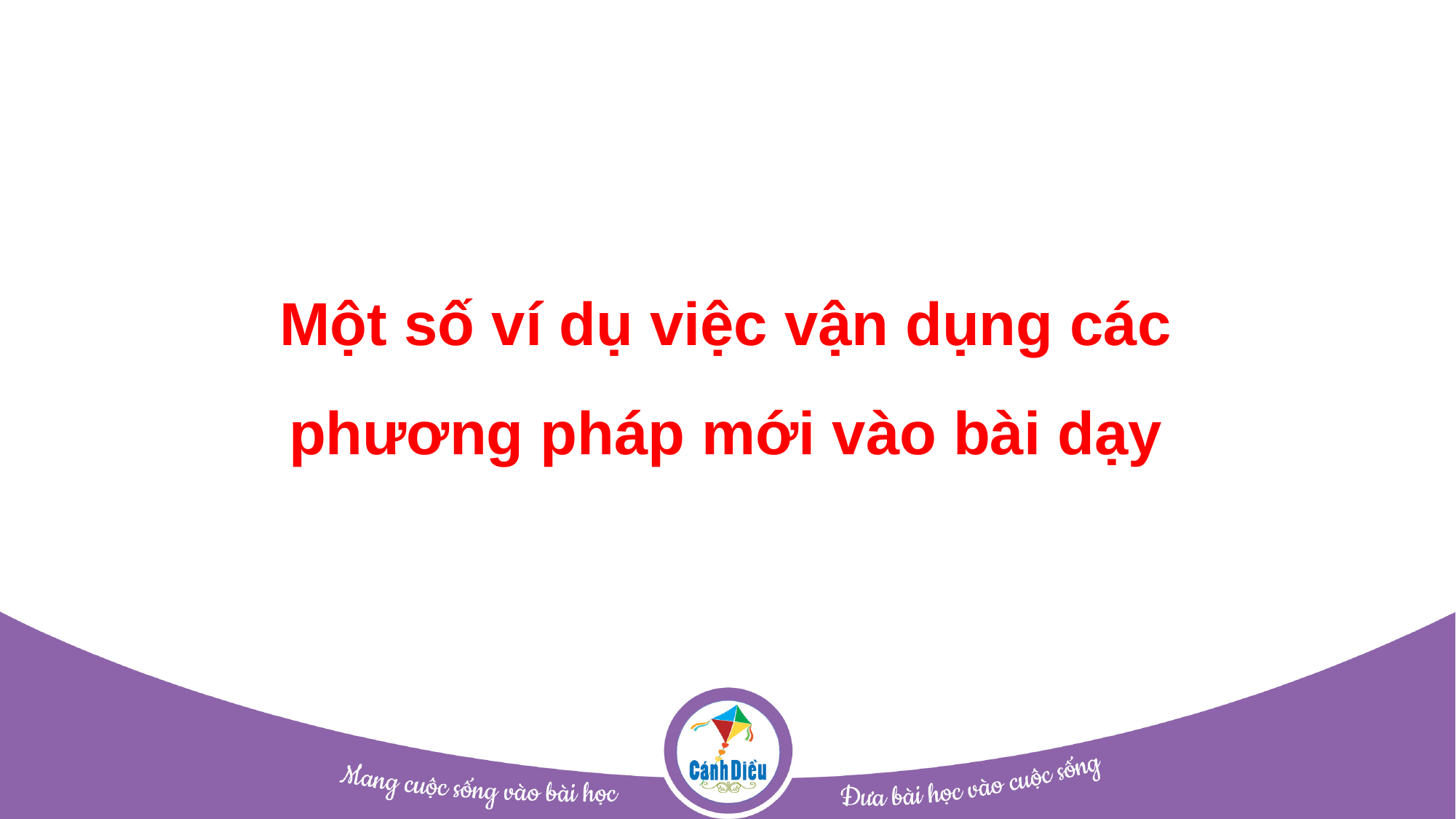

Một số ví dụ việc vận dụng các phương pháp mới vào bài dạy